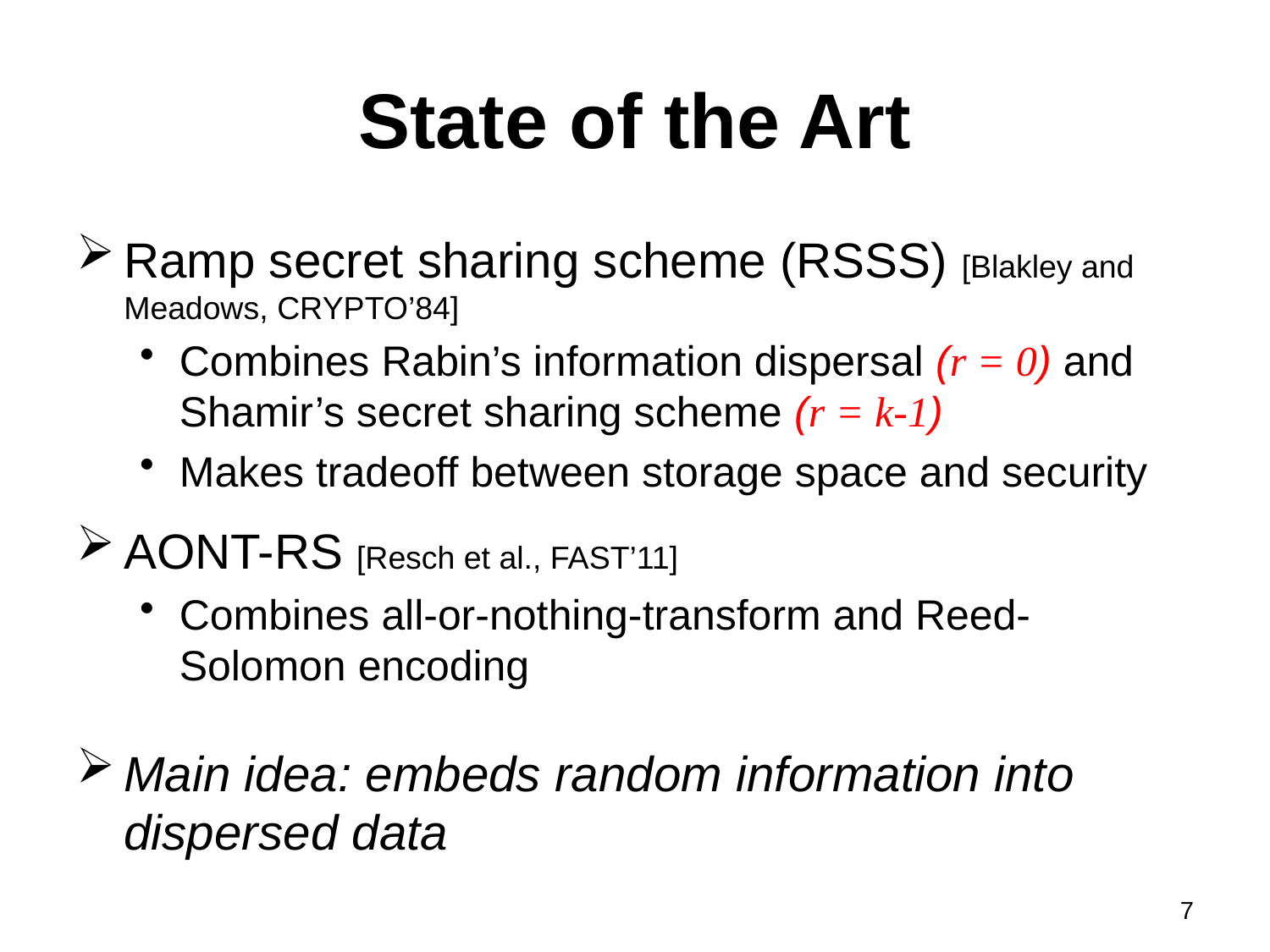

# State of the Art
Ramp secret sharing scheme (RSSS) [Blakley and Meadows, CRYPTO’84]
Combines Rabin’s information dispersal (r = 0) and Shamir’s secret sharing scheme (r = k-1)
Makes tradeoff between storage space and security
AONT-RS [Resch et al., FAST’11]
Combines all-or-nothing-transform and Reed-Solomon encoding
Main idea: embeds random information into dispersed data

7